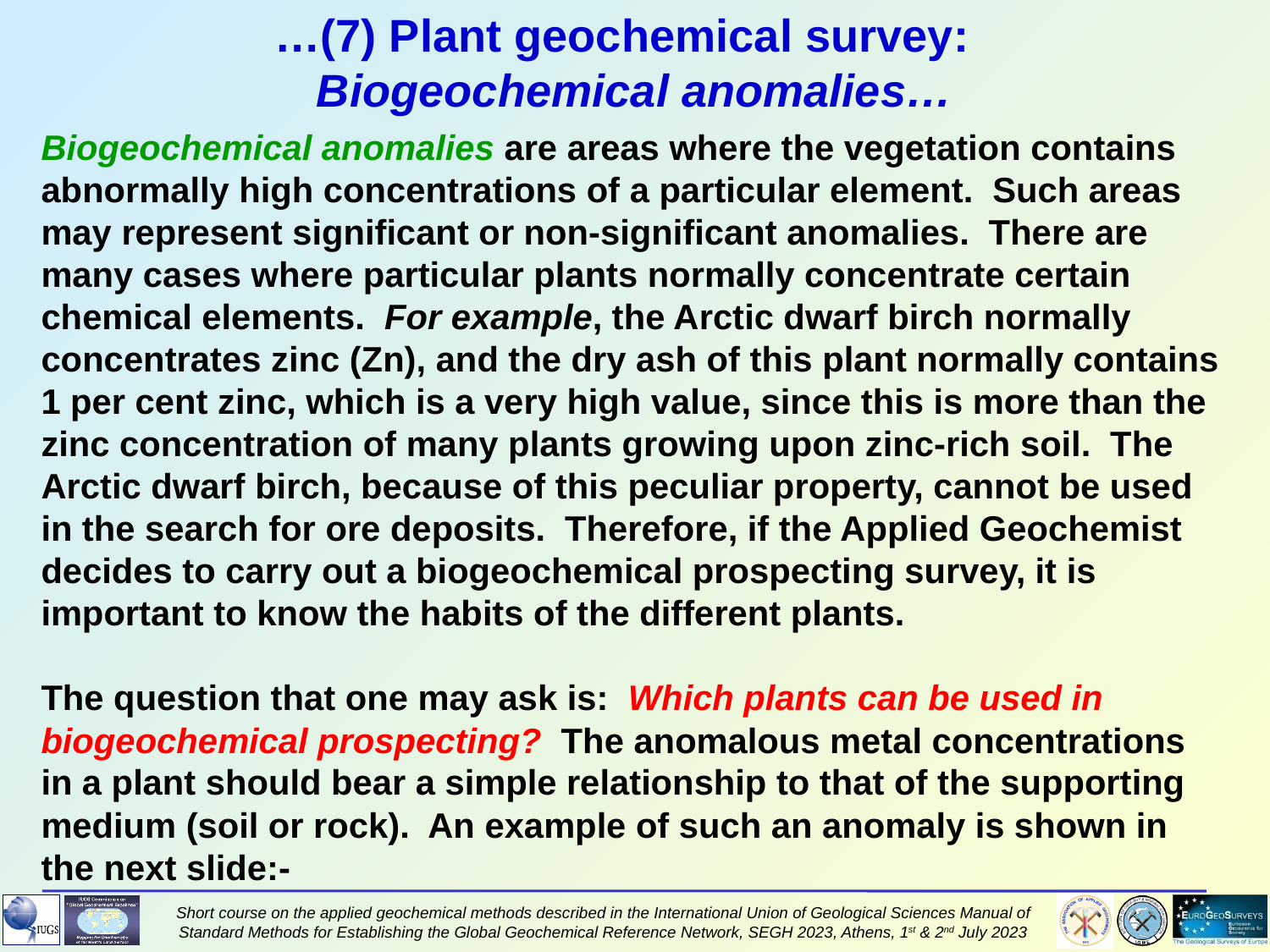

…(7) Plant geochemical survey:
Biogeochemical anomalies…
Biogeochemical anomalies are areas where the vegetation contains abnormally high concentrations of a particular element.  Such areas may represent significant or non-significant anomalies.  There are many cases where particular plants normally concentrate certain chemical elements.  For example, the Arctic dwarf birch normally concentrates zinc (Zn), and the dry ash of this plant normally contains 1 per cent zinc, which is a very high value, since this is more than the zinc concentration of many plants growing upon zinc-rich soil.  The Arctic dwarf birch, because of this peculiar property, cannot be used in the search for ore deposits.  Therefore, if the Applied Geochemist decides to carry out a biogeochemical prospecting survey, it is important to know the habits of the different plants.

The question that one may ask is:  Which plants can be used in biogeochemical prospecting?  The anomalous metal concentrations in a plant should bear a simple relationship to that of the supporting medium (soil or rock).  An example of such an anomaly is shown in the next slide:-